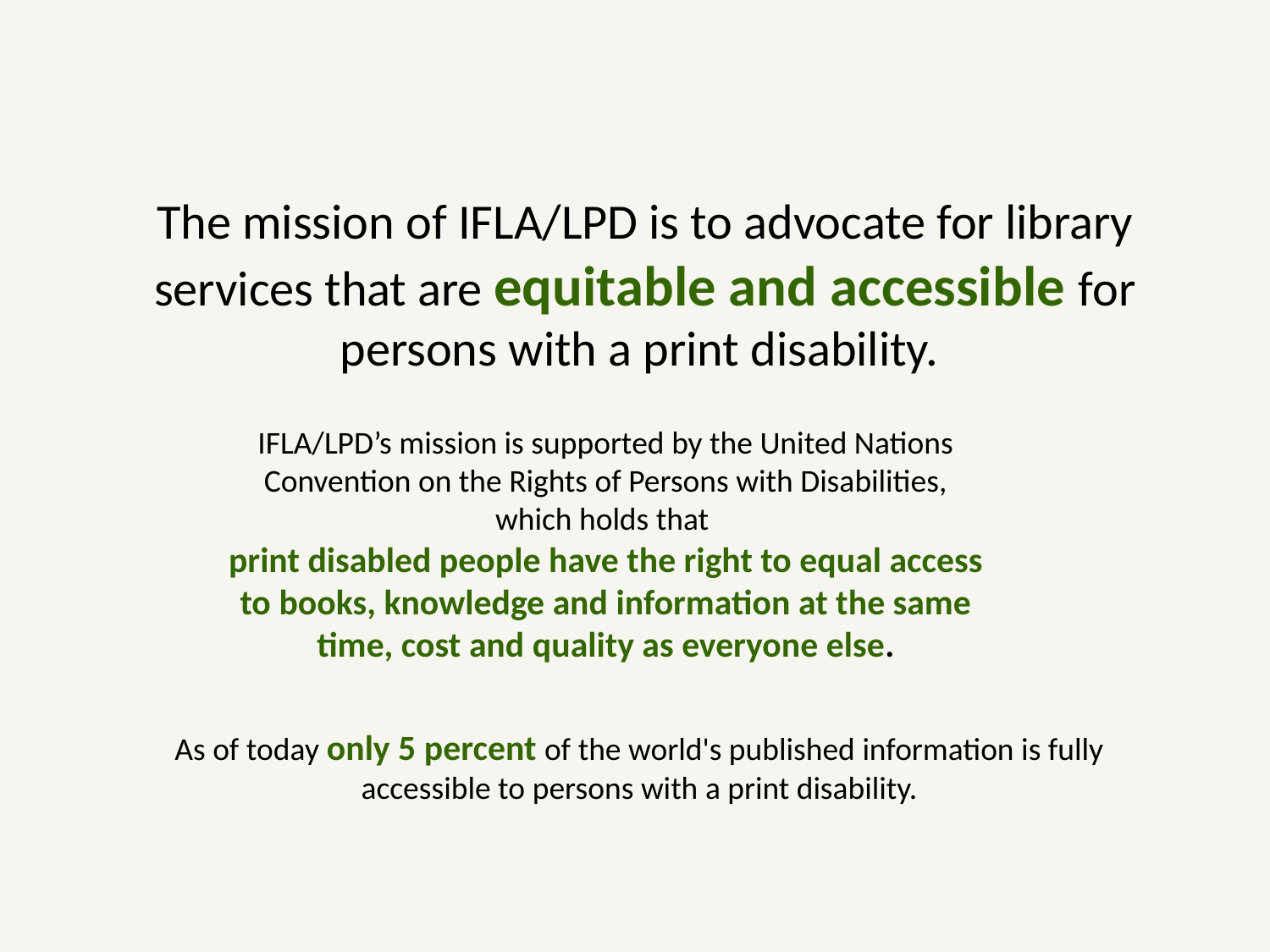

The mission of IFLA/LPD is to advocate for library services that are equitable and accessible for persons with a print disability.
IFLA/LPD’s mission is supported by the United Nations Convention on the Rights of Persons with Disabilities, which holds that
print disabled people have the right to equal access to books, knowledge and information at the same time, cost and quality as everyone else.
As of today only 5 percent of the world's published information is fully accessible to persons with a print disability.
3